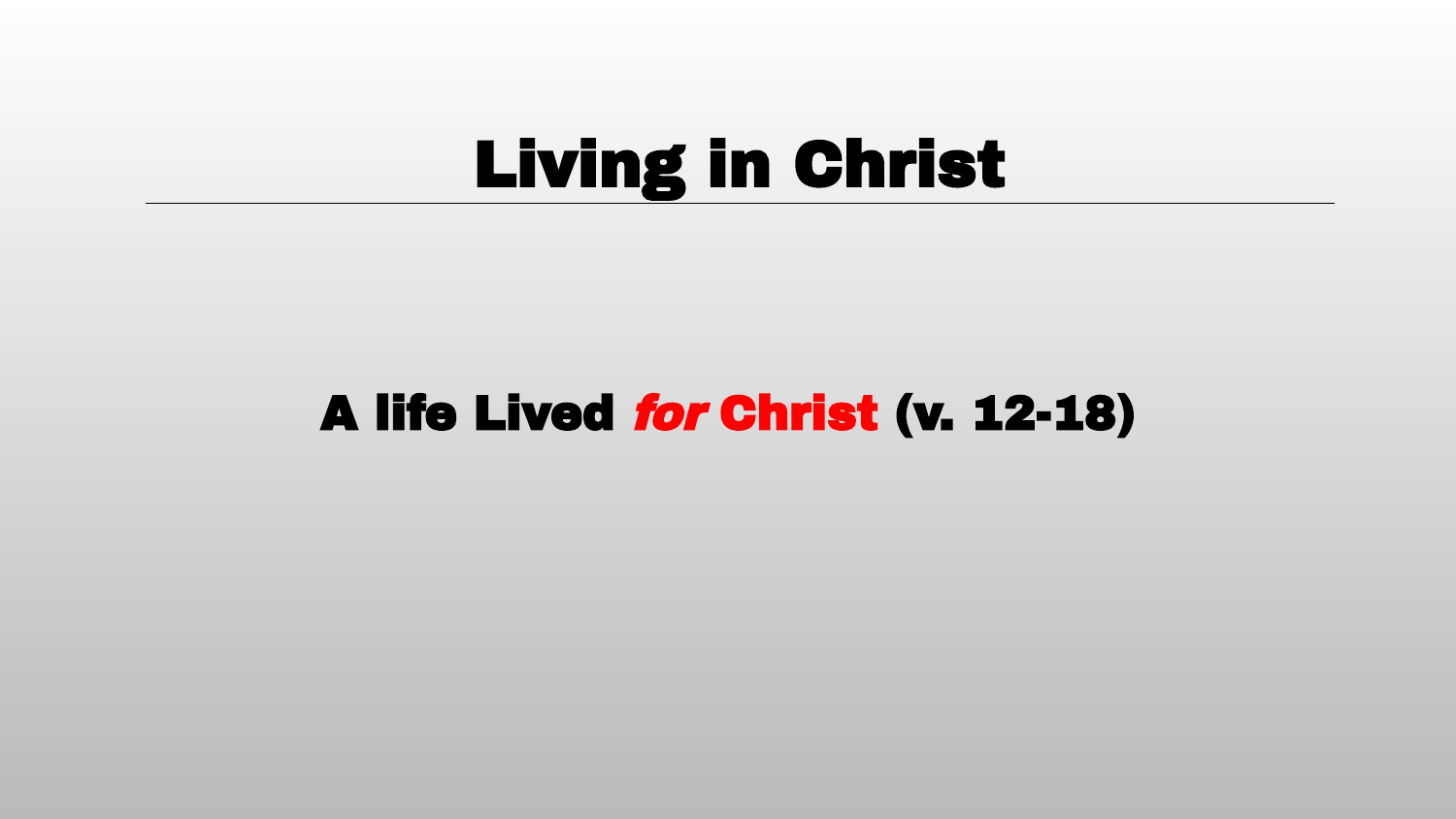

Living in Christ

A life Lived for Christ (v. 12-18)